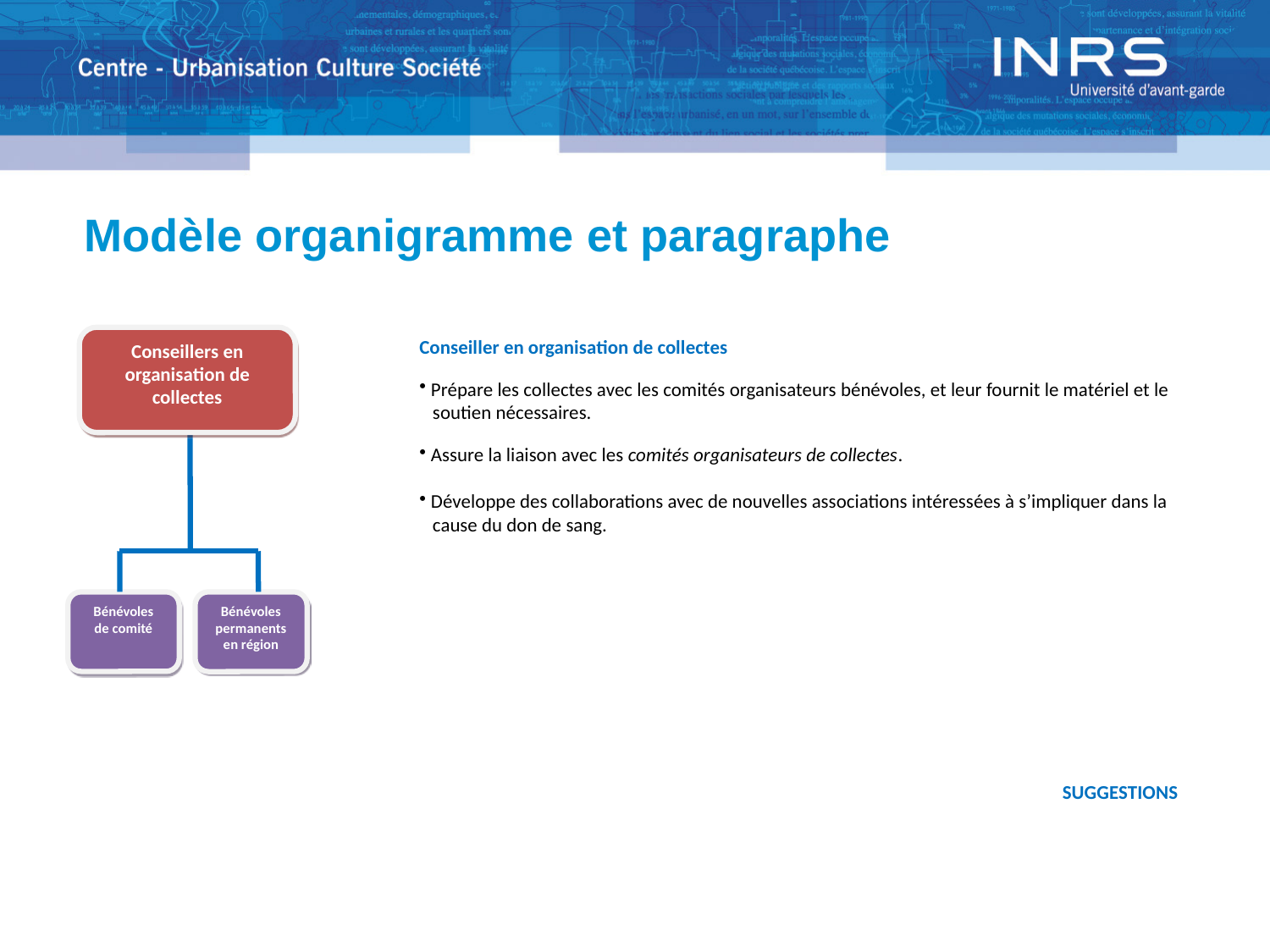

# Modèle organigramme et paragraphe
Conseillers en organisation de collectes
Conseiller en organisation de collectes

 Prépare les collectes avec les comités organisateurs bénévoles, et leur fournit le matériel et le
   soutien nécessaires.

 Assure la liaison avec les comités organisateurs de collectes.

 Développe des collaborations avec de nouvelles associations intéressées à s’impliquer dans la
   cause du don de sang.
Bénévoles de comité
Bénévoles permanents en région
SUGGESTIONS